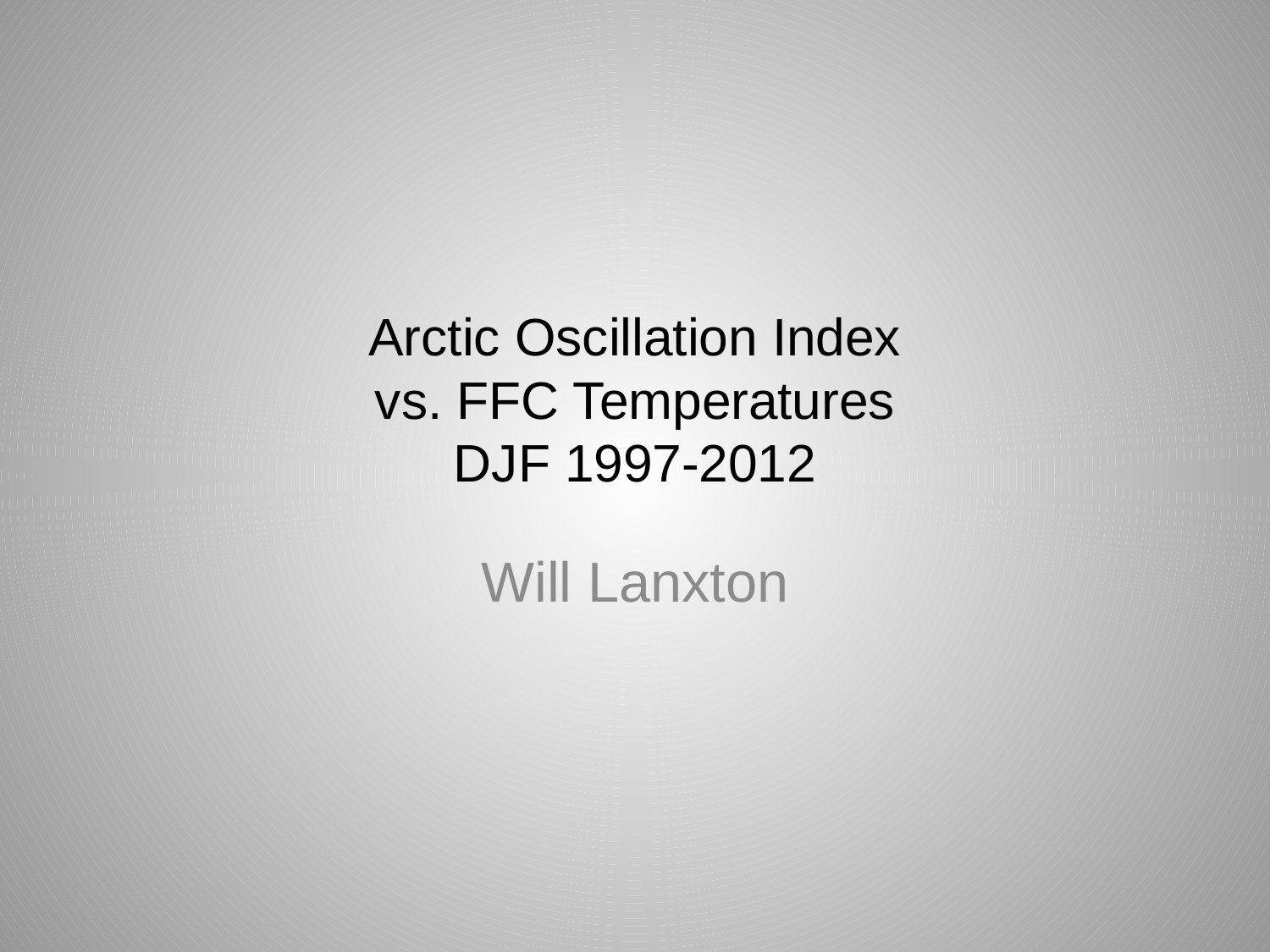

# Arctic Oscillation Index vs. FFC Temperatures DJF 1997-2012
Will Lanxton